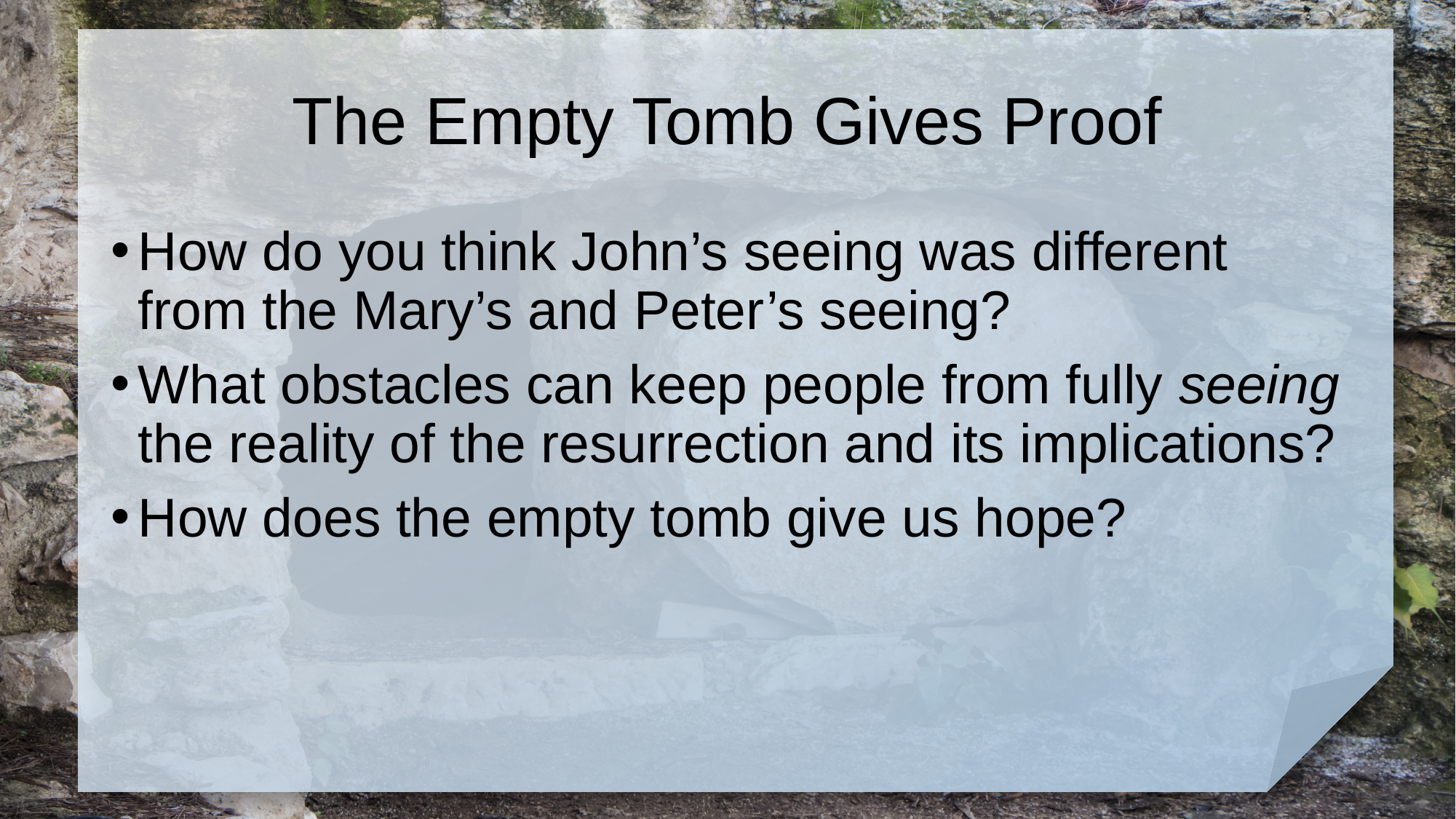

# The Empty Tomb Gives Proof
How do you think John’s seeing was different from the Mary’s and Peter’s seeing?
What obstacles can keep people from fully seeing the reality of the resurrection and its implications?
How does the empty tomb give us hope?